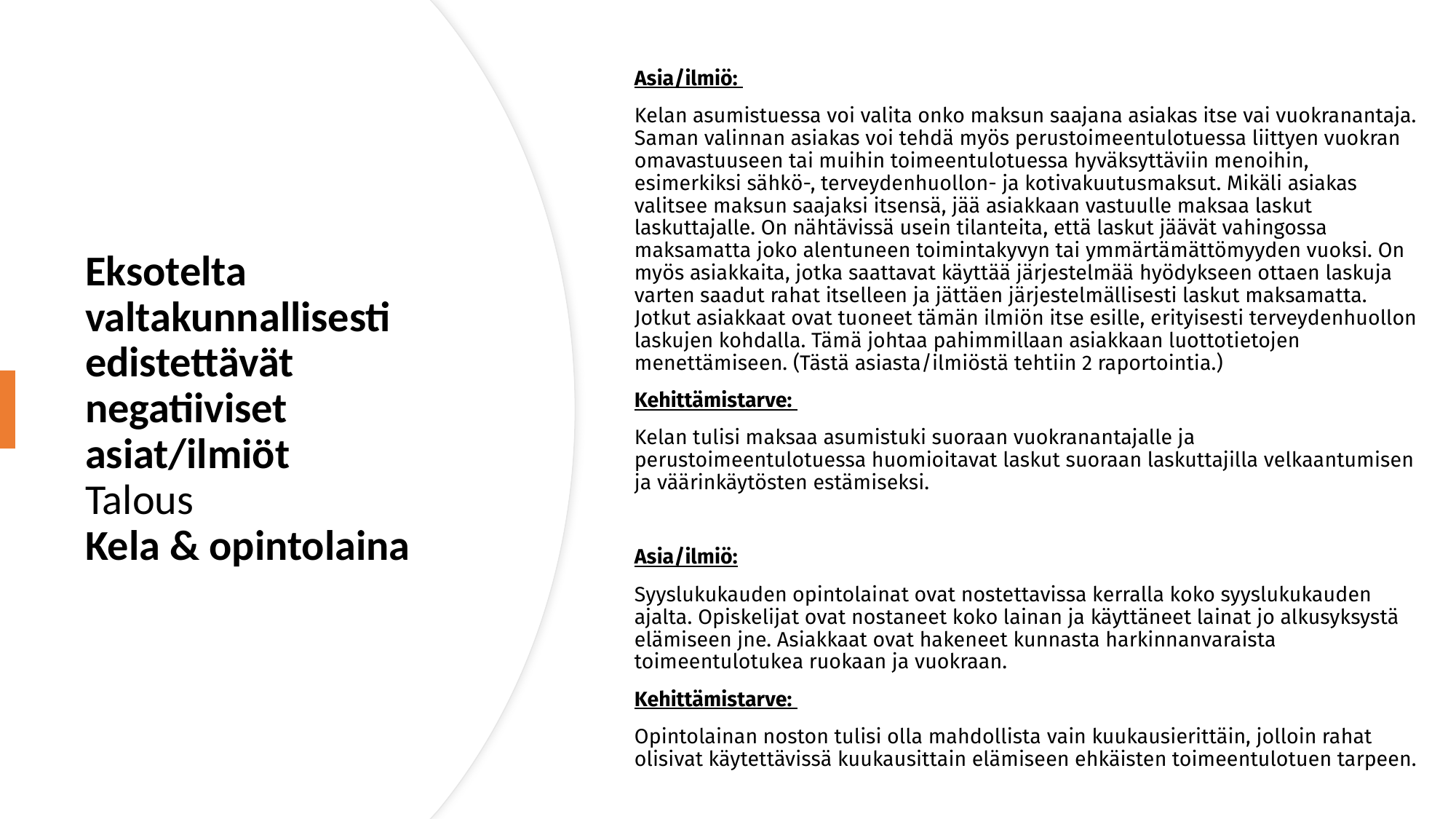

Asia/ilmiö:
Kelan asumistuessa voi valita onko maksun saajana asiakas itse vai vuokranantaja. Saman valinnan asiakas voi tehdä myös perustoimeentulotuessa liittyen vuokran omavastuuseen tai muihin toimeentulotuessa hyväksyttäviin menoihin, esimerkiksi sähkö-, terveydenhuollon- ja kotivakuutusmaksut. Mikäli asiakas valitsee maksun saajaksi itsensä, jää asiakkaan vastuulle maksaa laskut laskuttajalle. On nähtävissä usein tilanteita, että laskut jäävät vahingossa maksamatta joko alentuneen toimintakyvyn tai ymmärtämättömyyden vuoksi. On myös asiakkaita, jotka saattavat käyttää järjestelmää hyödykseen ottaen laskuja varten saadut rahat itselleen ja jättäen järjestelmällisesti laskut maksamatta. Jotkut asiakkaat ovat tuoneet tämän ilmiön itse esille, erityisesti terveydenhuollon laskujen kohdalla. Tämä johtaa pahimmillaan asiakkaan luottotietojen menettämiseen. (Tästä asiasta/ilmiöstä tehtiin 2 raportointia.)
Kehittämistarve:
Kelan tulisi maksaa asumistuki suoraan vuokranantajalle ja perustoimeentulotuessa huomioitavat laskut suoraan laskuttajilla velkaantumisen ja väärinkäytösten estämiseksi.

Asia/ilmiö:
Syyslukukauden opintolainat ovat nostettavissa kerralla koko syyslukukauden ajalta. Opiskelijat ovat nostaneet koko lainan ja käyttäneet lainat jo alkusyksystä elämiseen jne. Asiakkaat ovat hakeneet kunnasta harkinnanvaraista toimeentulotukea ruokaan ja vuokraan.
Kehittämistarve:
Opintolainan noston tulisi olla mahdollista vain kuukausierittäin, jolloin rahat olisivat käytettävissä kuukausittain elämiseen ehkäisten toimeentulotuen tarpeen.
# Eksotelta valtakunnallisesti edistettävät negatiiviset asiat/ilmiöt Talous Kela & opintolaina